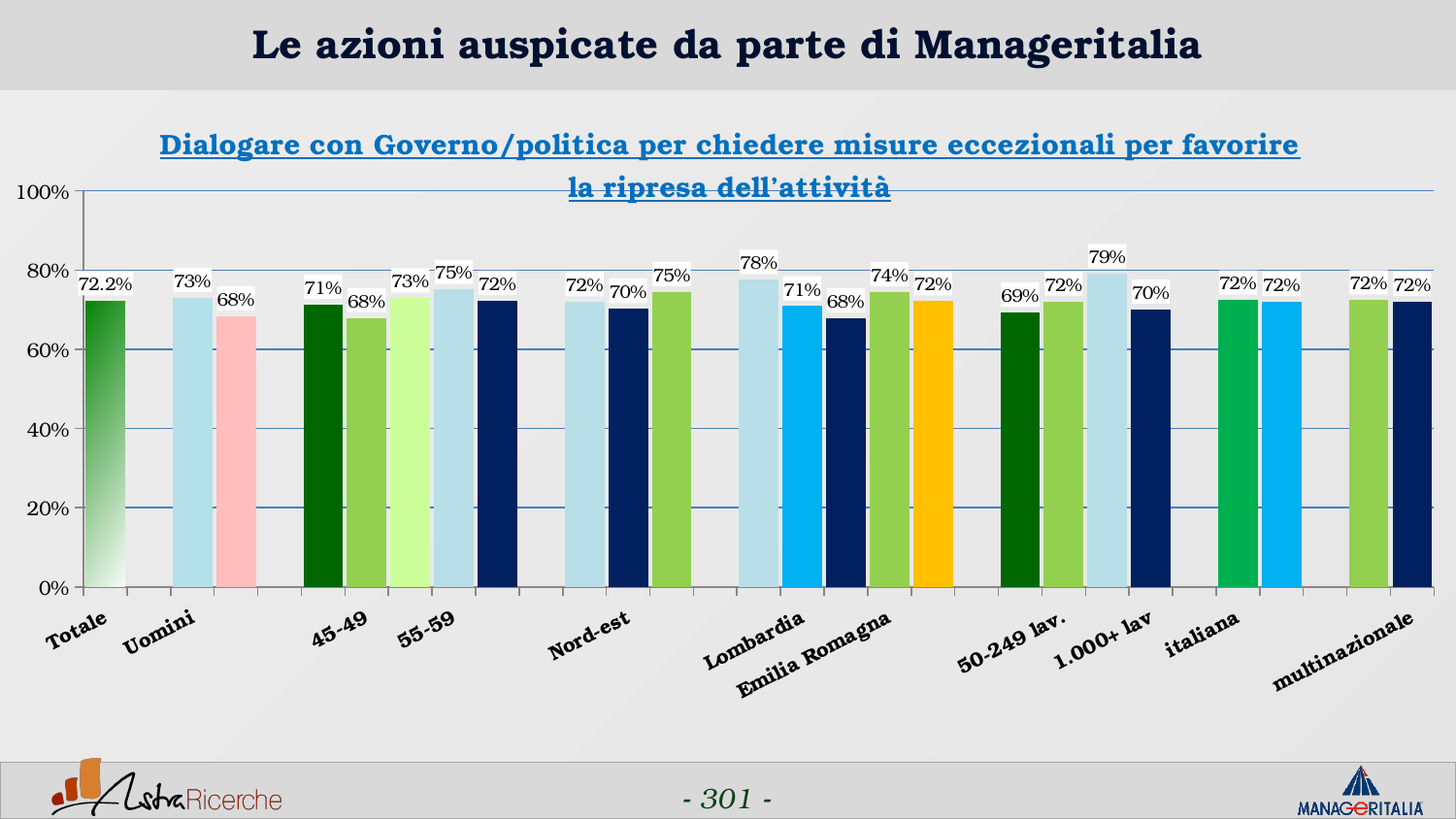

# Le azioni auspicate da parte di Manageritalia

### Chart: Dialogare con Governo/politica per chiedere misure eccezionali per favorire la ripresa dell’attività

| Category | Dialogare con Governo/politica per chiedere misure eccezionali per favorire la ripresa dell’attività |
|---|---|
| Totale | 0.7218000000000001 |
|  | None |
| Uomini | 0.7303000000000001 |
| Donne | 0.684 |
|  | None |
| <44 | 0.7134999999999999 |
| 45-49 | 0.6794 |
| 50-54 | 0.7292000000000001 |
| 55-59 | 0.7506999999999999 |
| 60+ | 0.7231000000000001 |
|  | None |
| Nord-ovest | 0.7197 |
| Nord-est | 0.7026 |
| Centro/Sud | 0.7454000000000001 |
|  | None |
| Piemonte | 0.7759 |
| Lombardia | 0.7091 |
| Veneto | 0.6792 |
| Emilia Romagna | 0.7447 |
| Lazio | 0.7218000000000001 |
|  | None |
| 1-50 lav. | 0.6934 |
| 50-249 lav. | 0.7212999999999999 |
| 250-999 lav. | 0.7904000000000001 |
| 1.000+ lav | 0.7004 |
|  | None |
| italiana | 0.7238 |
| estera | 0.7202 |
|  | None |
| nazionale | 0.7245999999999999 |
| multinazionale | 0.7203 |